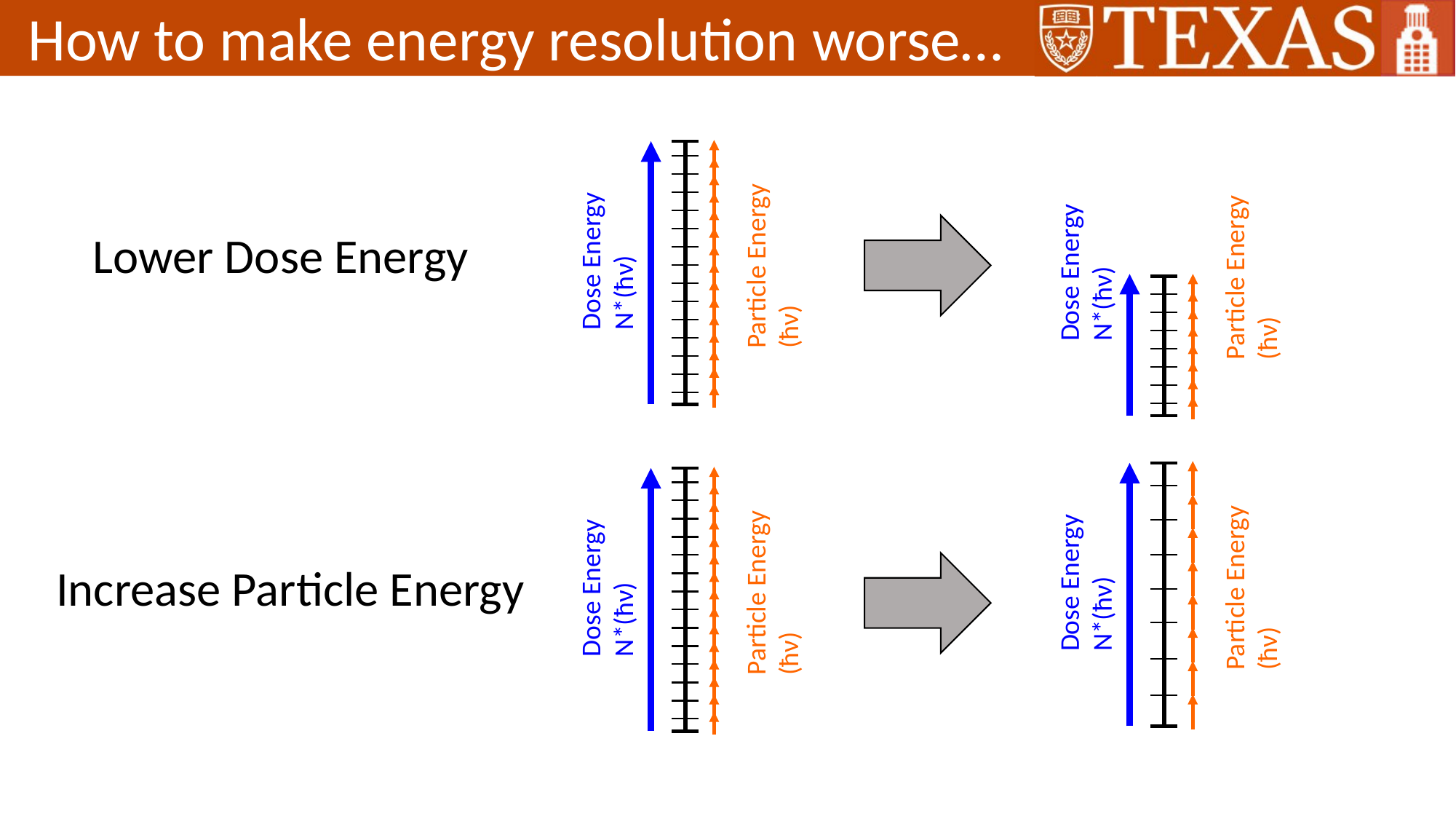

# How to make energy resolution worse…
Dose Energy
N*(ħν)
Particle Energy
(ħν)
Dose Energy
N*(ħν)
Particle Energy
(ħν)

Lower Dose Energy
Dose Energy
N*(ħν)
Particle Energy
(ħν)
Dose Energy
N*(ħν)
Particle Energy
(ħν)
Increase Particle Energy